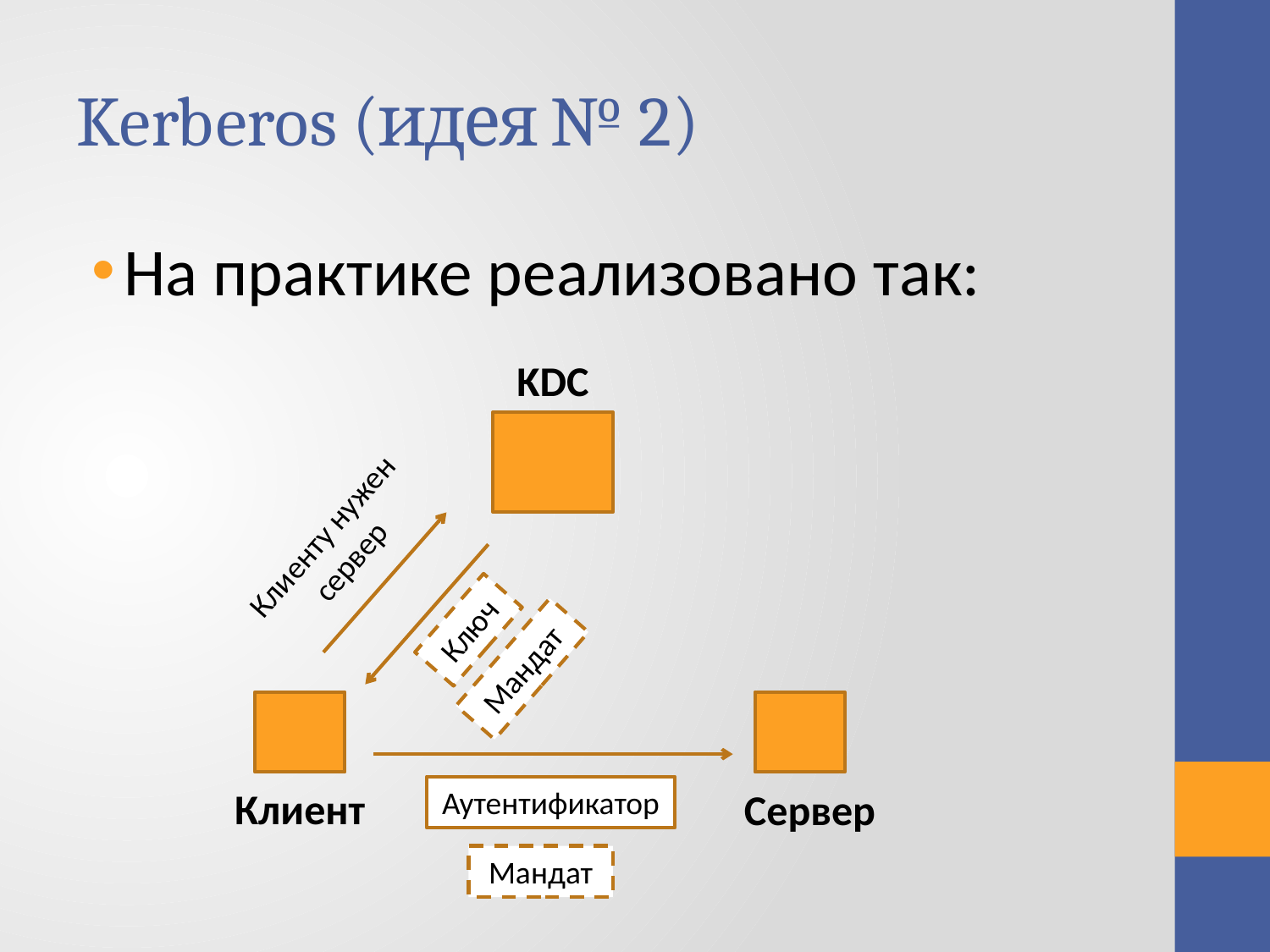

# Kerberos (идея № 2)
На практике реализовано так:

KDC

Клиенту нужен сервер
Ключ
Мандат

Клиент
Аутентификатор
Сервер
Мандат